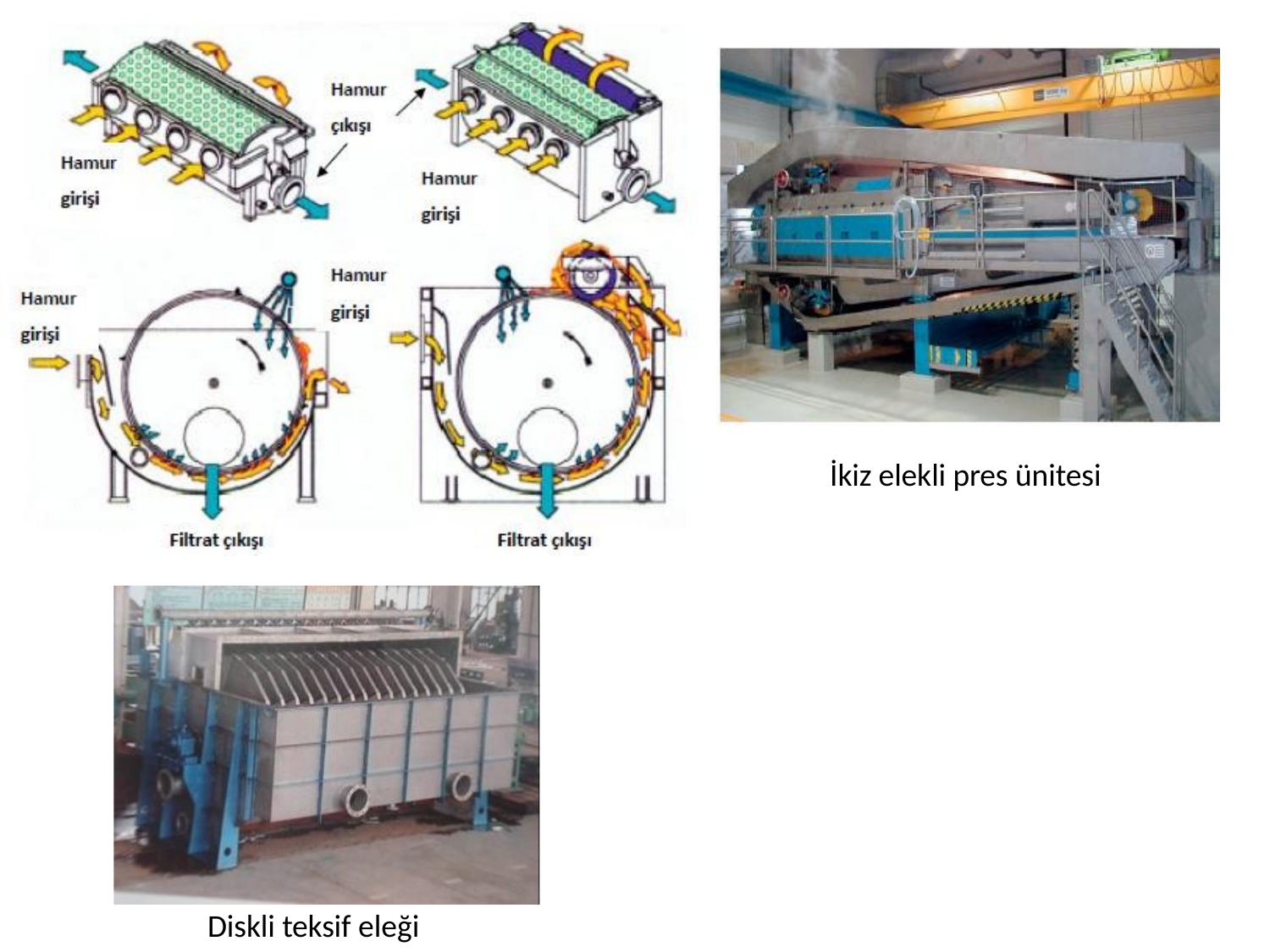

İkiz elekli pres ünitesi

Diskli teksif eleği